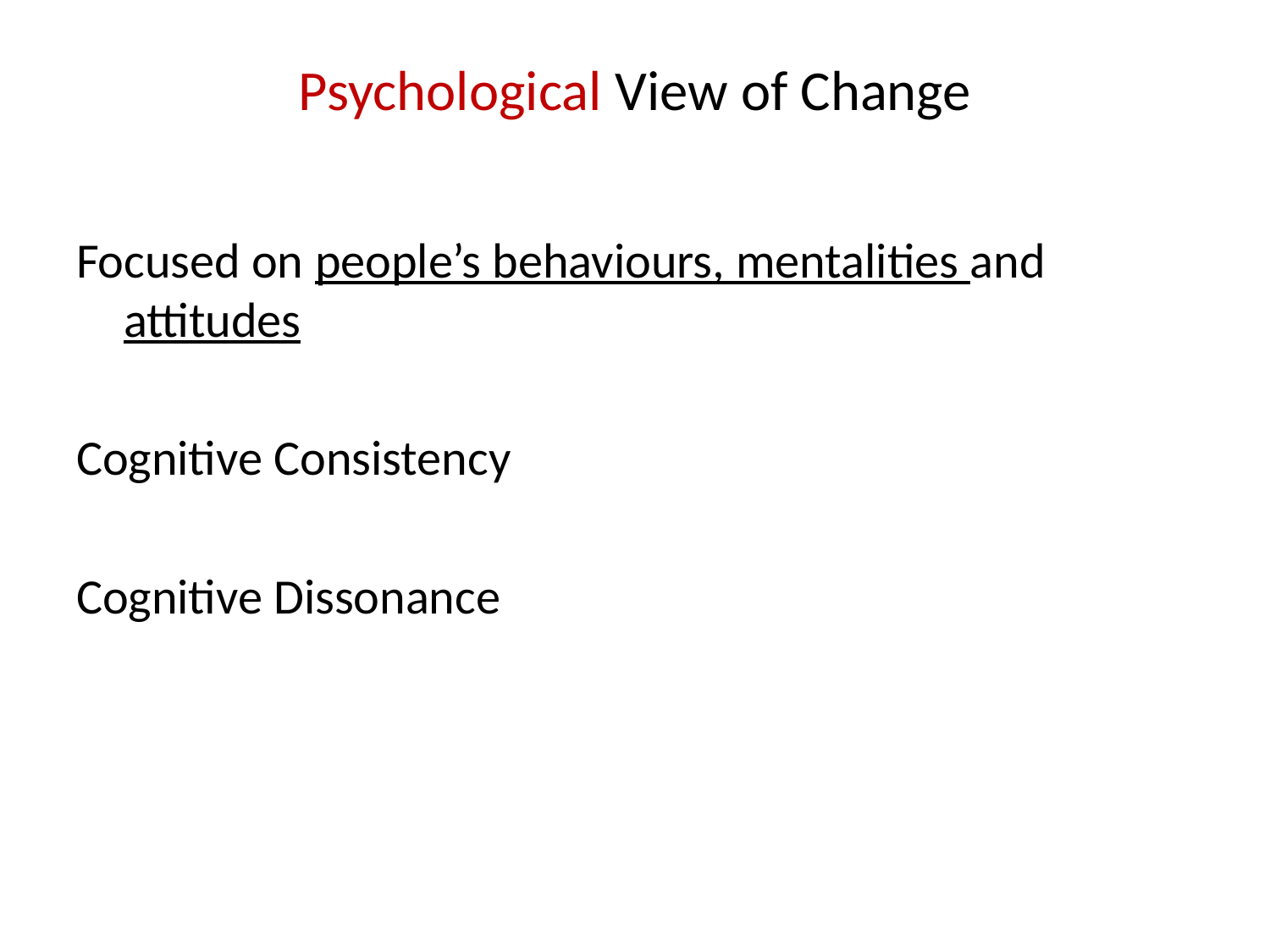

# Psychological View of Change
Focused on people’s behaviours, mentalities and attitudes

Cognitive Consistency

Cognitive Dissonance